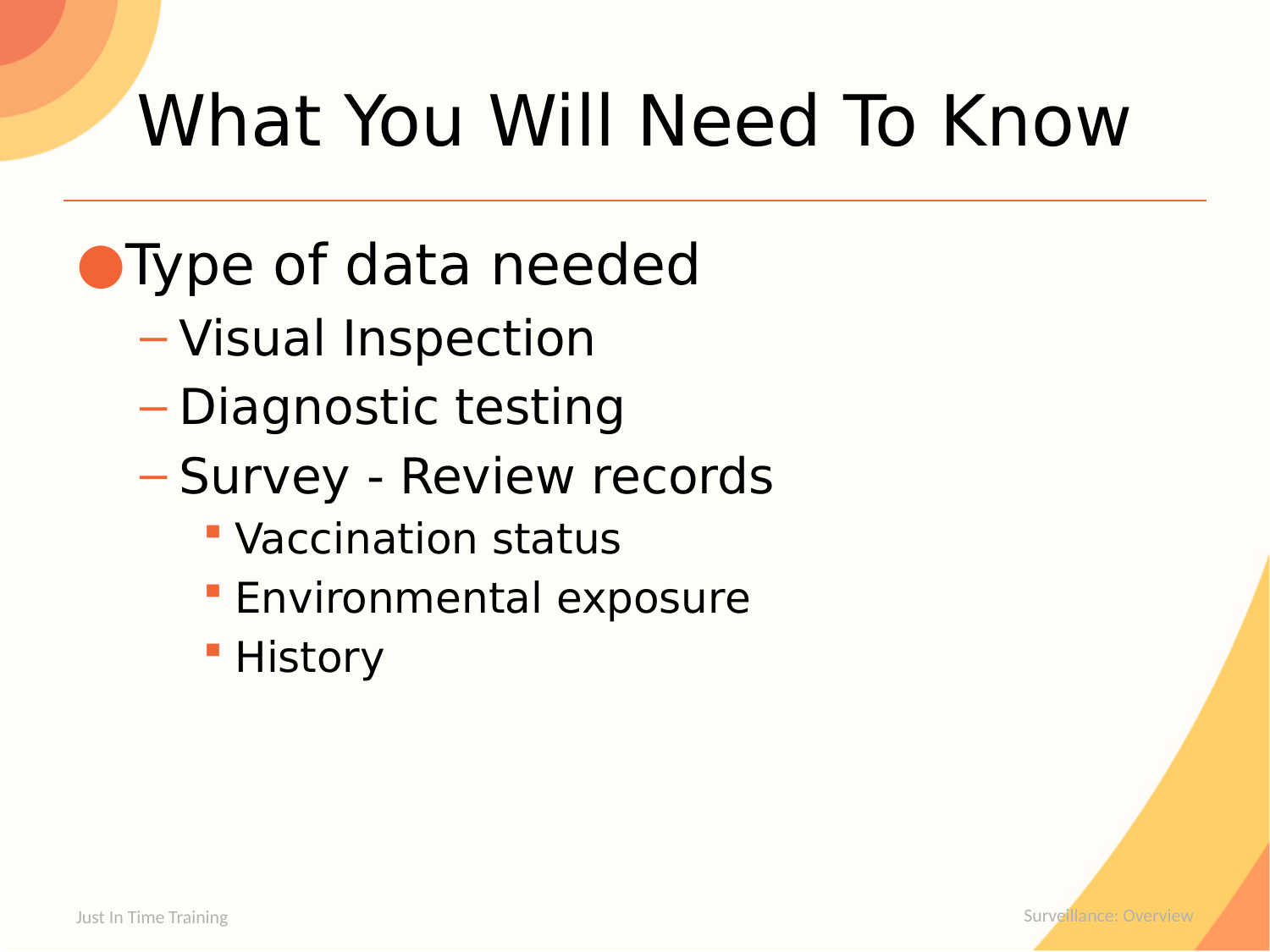

# What You Will Need To Know
Type of data needed
Visual Inspection
Diagnostic testing
Survey - Review records
Vaccination status
Environmental exposure
History
Just In Time Training
Surveillance: Overview